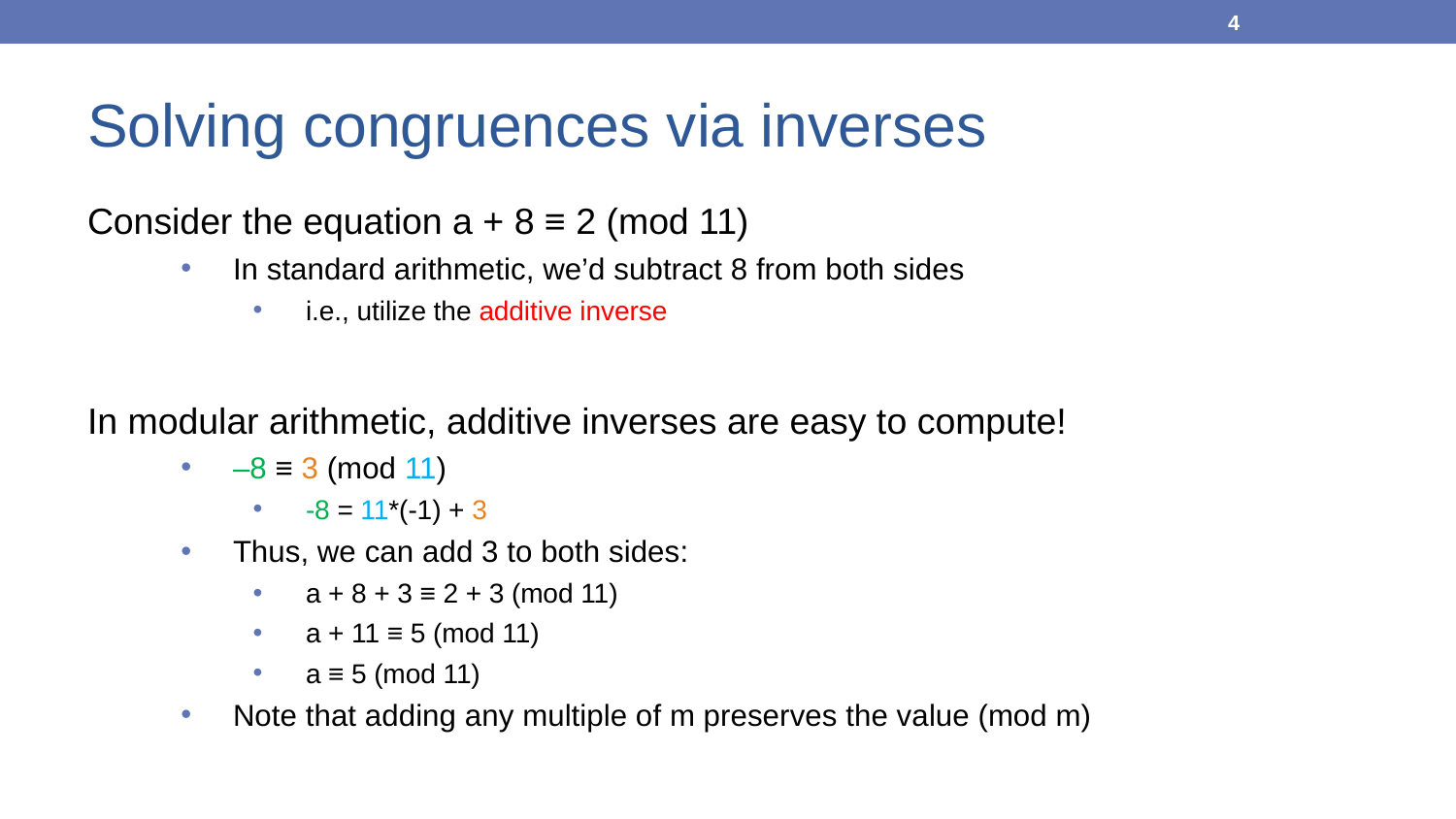

4
Solving congruences via inverses
Consider the equation a + 8 ≡ 2 (mod 11)
In standard arithmetic, we’d subtract 8 from both sides
i.e., utilize the additive inverse

In modular arithmetic, additive inverses are easy to compute!
–8 ≡ 3 (mod 11)
-8 = 11*(-1) + 3
Thus, we can add 3 to both sides:
a + 8 + 3 ≡ 2 + 3 (mod 11)
a + 11 ≡ 5 (mod 11)
a ≡ 5 (mod 11)
Note that adding any multiple of m preserves the value (mod m)